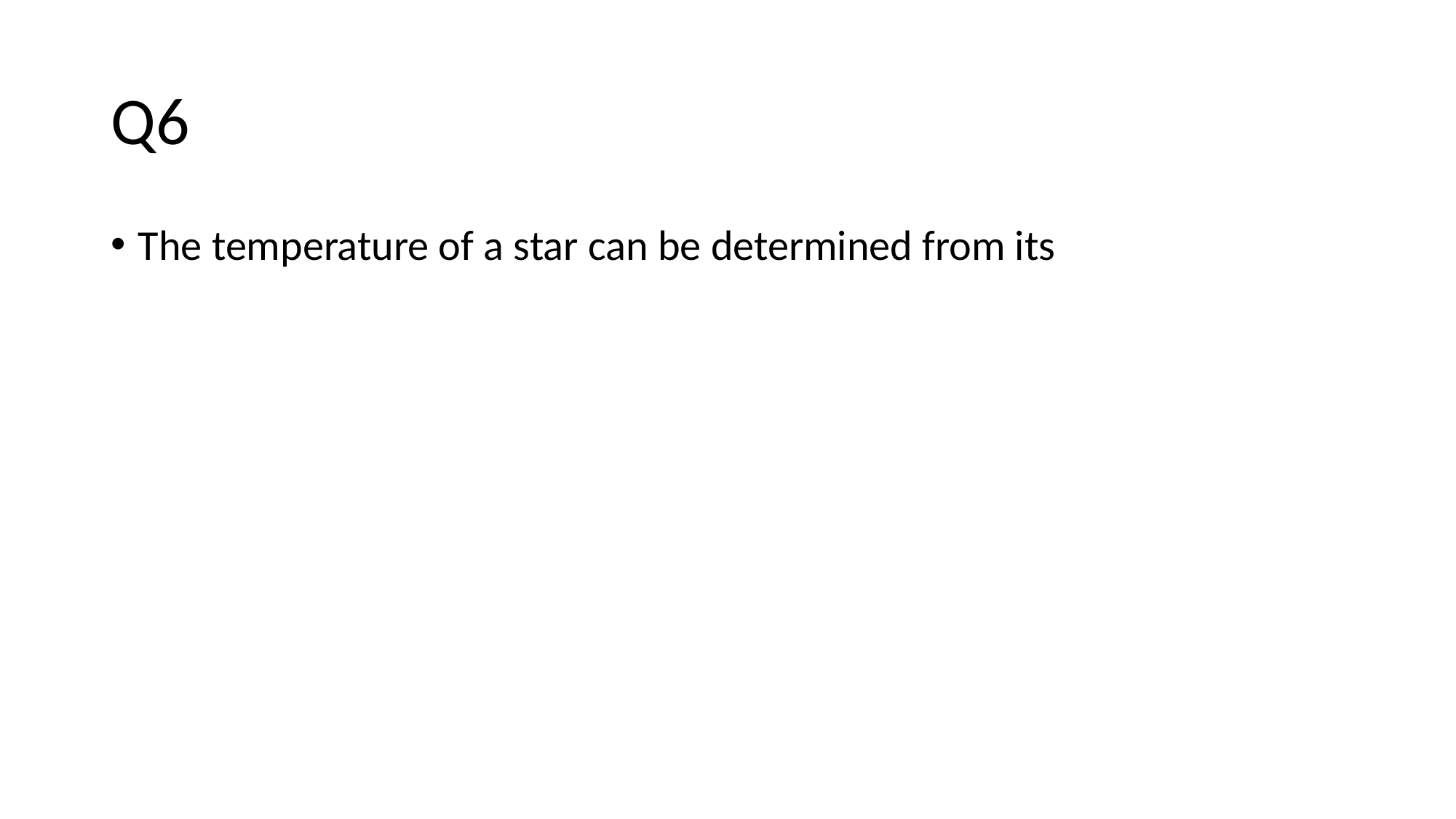

# Q6
The temperature of a star can be determined from its